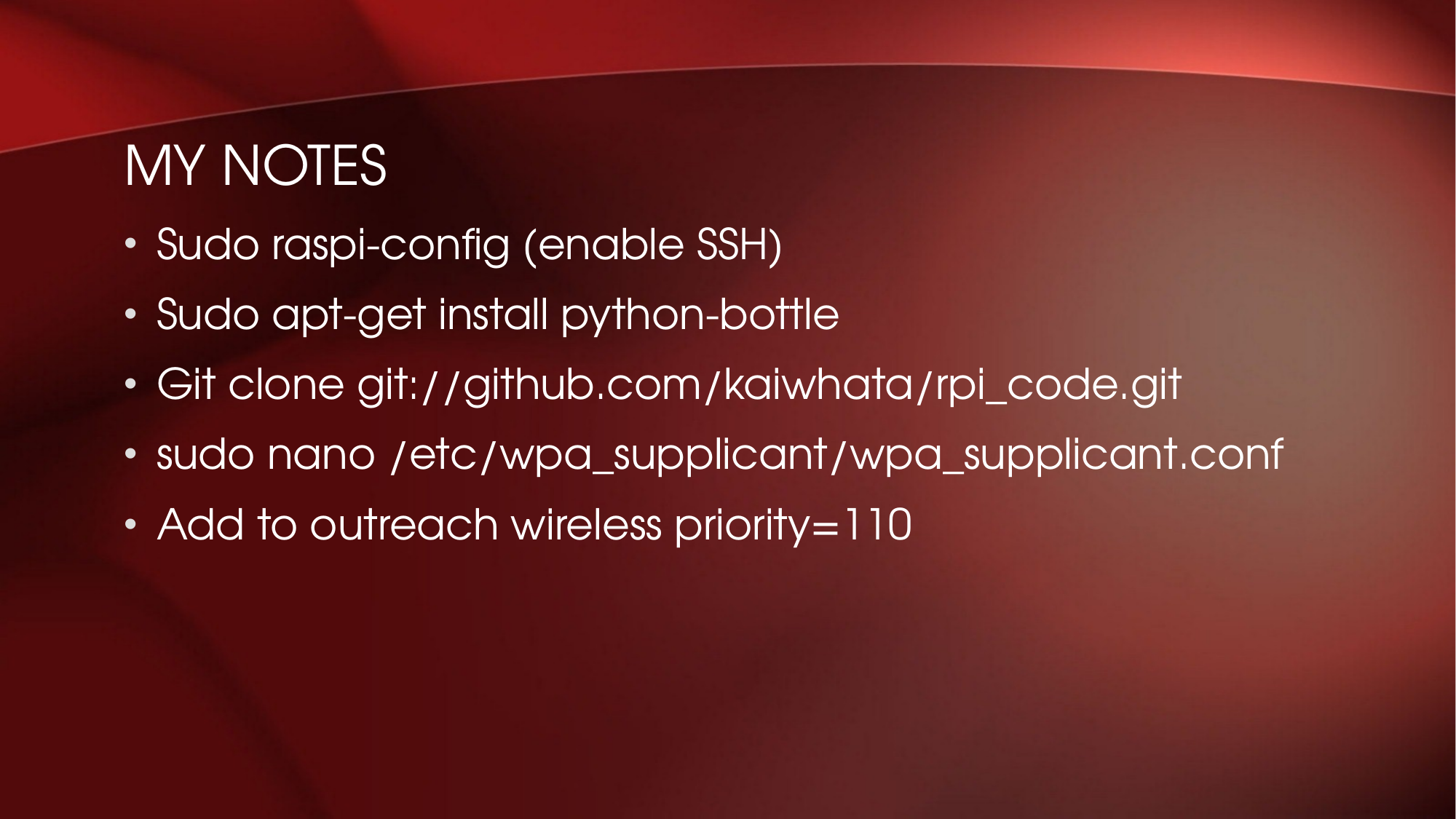

# My notes
Sudo raspi-config (enable SSH)
Sudo apt-get install python-bottle
Git clone git://github.com/kaiwhata/rpi_code.git
sudo nano /etc/wpa_supplicant/wpa_supplicant.conf
Add to outreach wireless priority=110